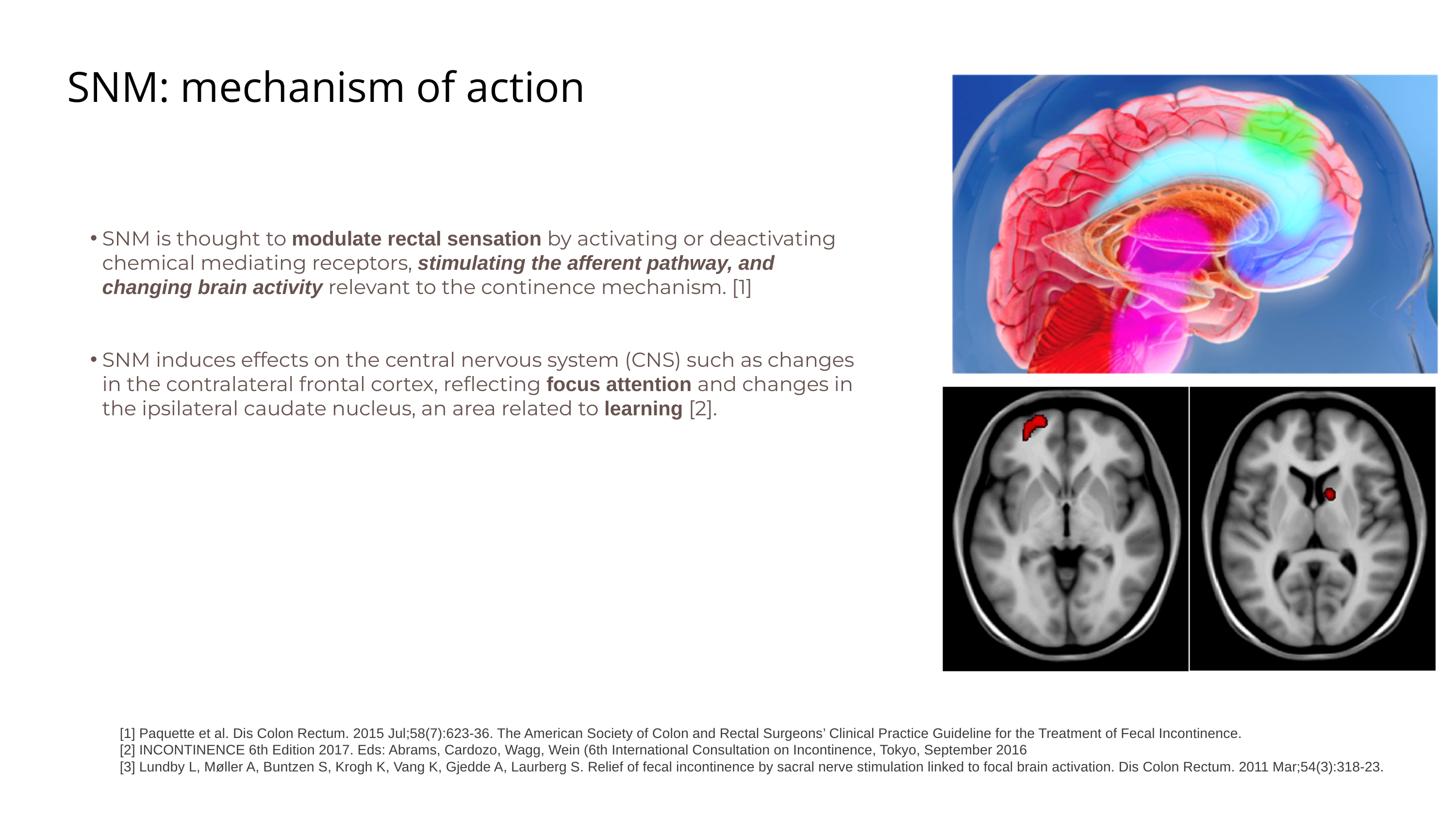

SNM: mechanism of action

SNM is thought to modulate rectal sensation by activating or deactivating chemical mediating receptors, stimulating the afferent pathway, and changing brain activity relevant to the continence mechanism. [1]

SNM induces effects on the central nervous system (CNS) such as changes in the contralateral frontal cortex, reflecting focus attention and changes in the ipsilateral caudate nucleus, an area related to learning [2].

[1] Paquette et al. Dis Colon Rectum. 2015 Jul;58(7):623-36. The American Society of Colon and Rectal Surgeons’ Clinical Practice Guideline for the Treatment of Fecal Incontinence.
[2] INCONTINENCE 6th Edition 2017. Eds: Abrams, Cardozo, Wagg, Wein (6th International Consultation on Incontinence, Tokyo, September 2016
[3] Lundby L, Møller A, Buntzen S, Krogh K, Vang K, Gjedde A, Laurberg S. Relief of fecal incontinence by sacral nerve stimulation linked to focal brain activation. Dis Colon Rectum. 2011 Mar;54(3):318-23.